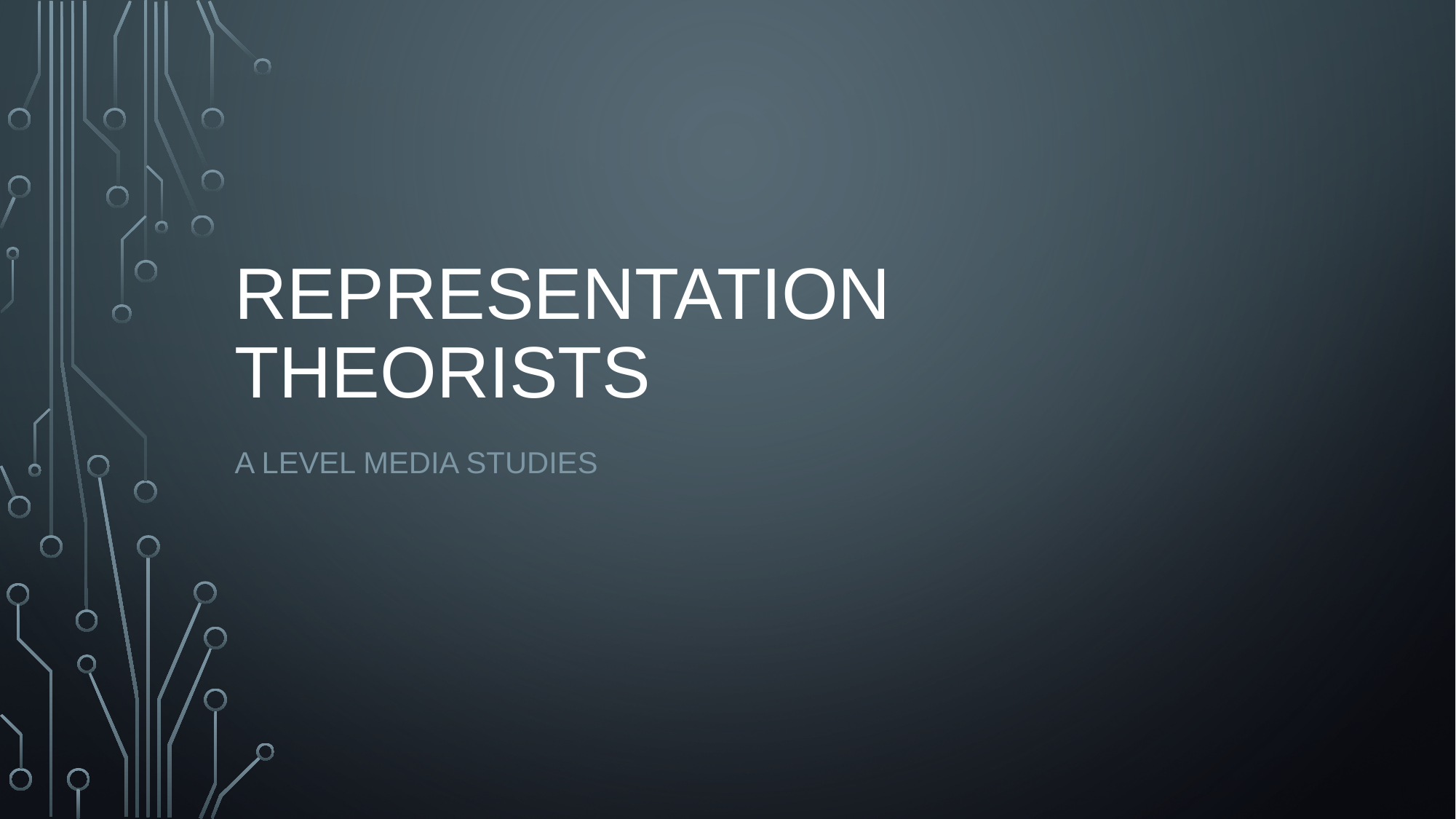

# REPRESENTATION THEORISTS
A level media studies